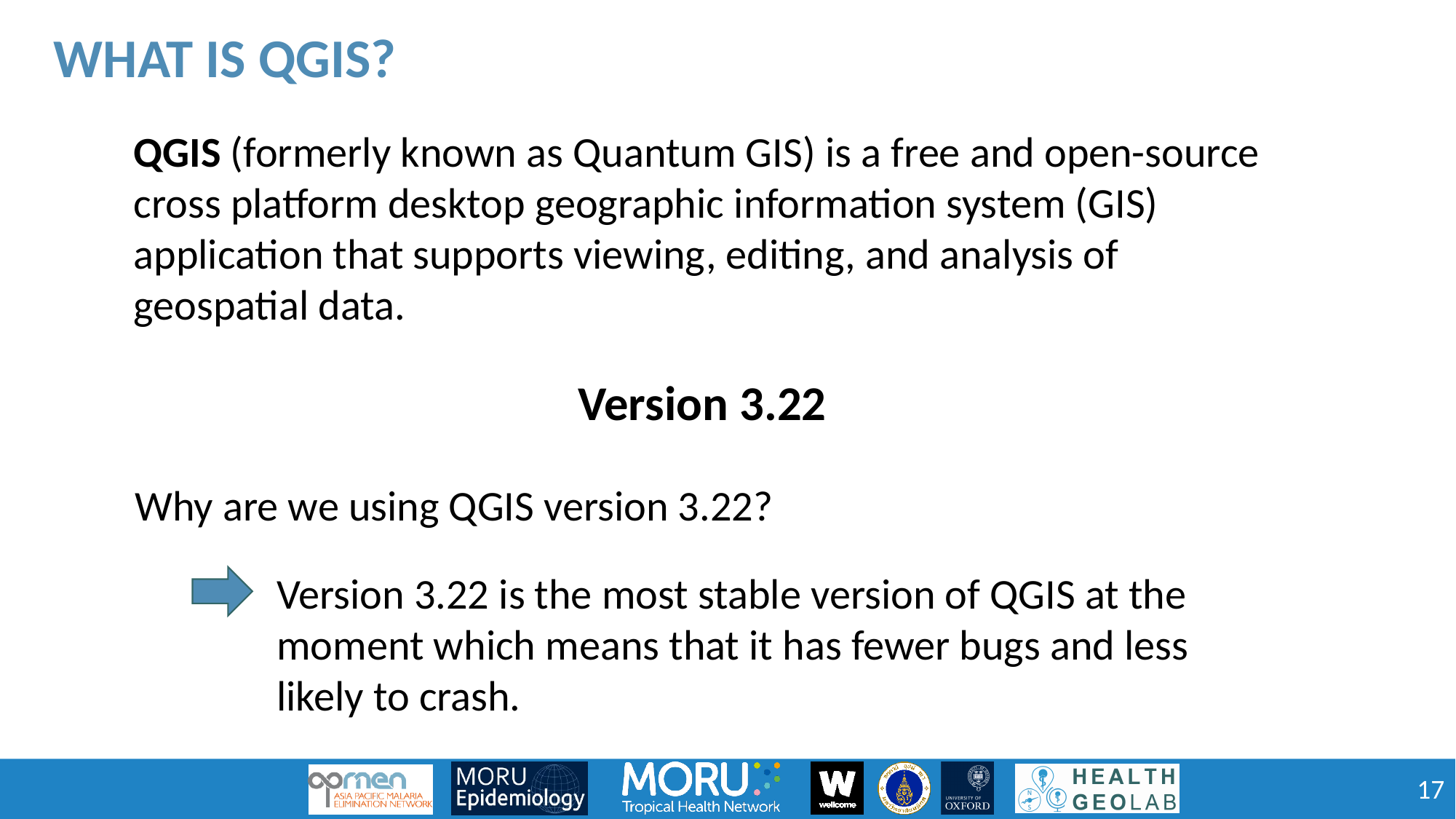

What is QGIS?
QGIS (formerly known as Quantum GIS) is a free and open-source cross platform desktop geographic information system (GIS) application that supports viewing, editing, and analysis of geospatial data.
Version 3.22
Why are we using QGIS version 3.22?
Version 3.22 is the most stable version of QGIS at the moment which means that it has fewer bugs and less likely to crash.

17